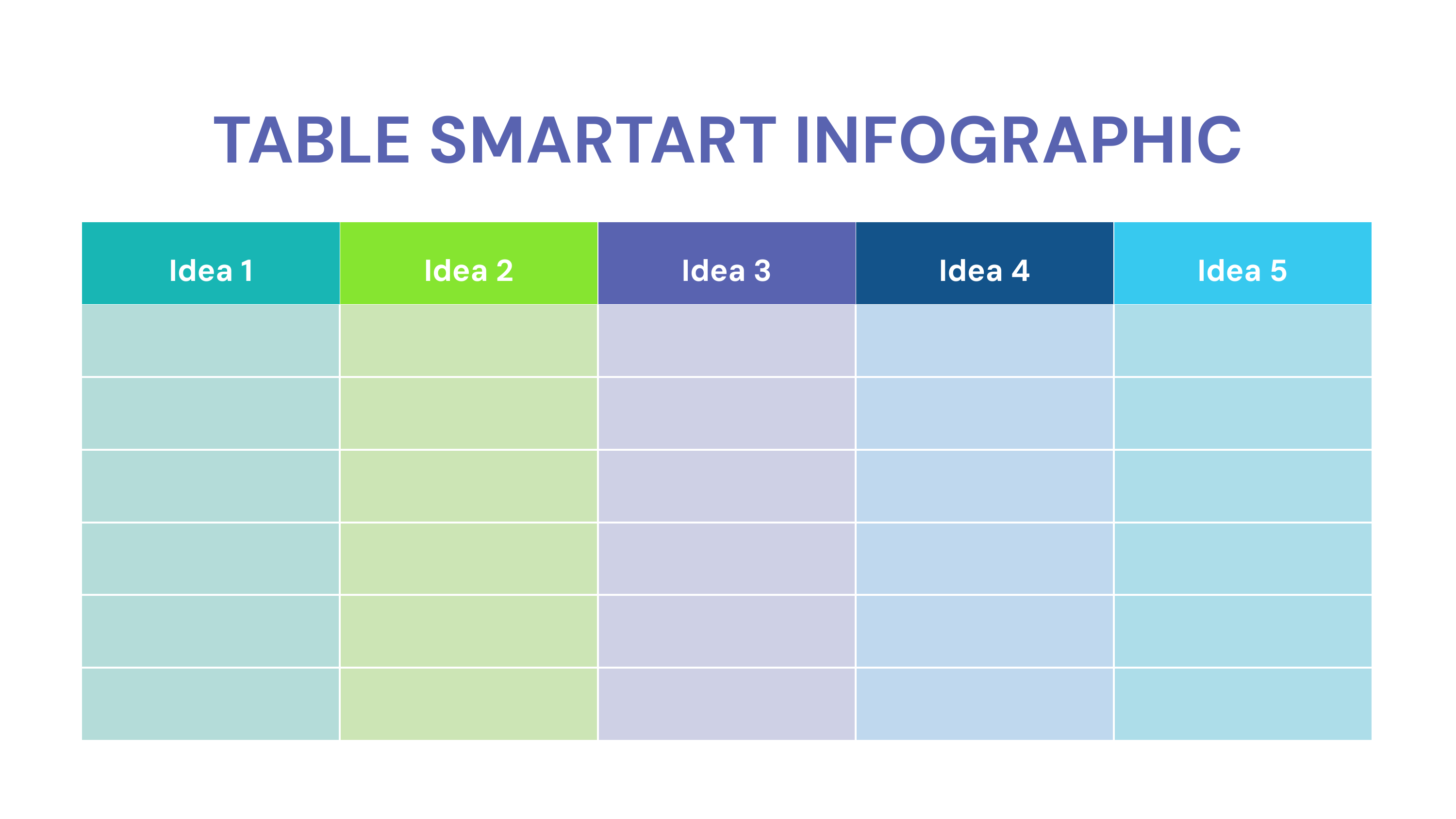

TABLE SMARTART INFOGRAPHIC
| Idea 1 | Idea 2 | Idea 3 | Idea 4 | Idea 5 |
| --- | --- | --- | --- | --- |
|  |  |  |  |  |
|  |  |  |  |  |
|  |  |  |  |  |
|  |  |  |  |  |
|  |  |  |  |  |
|  |  |  |  |  |